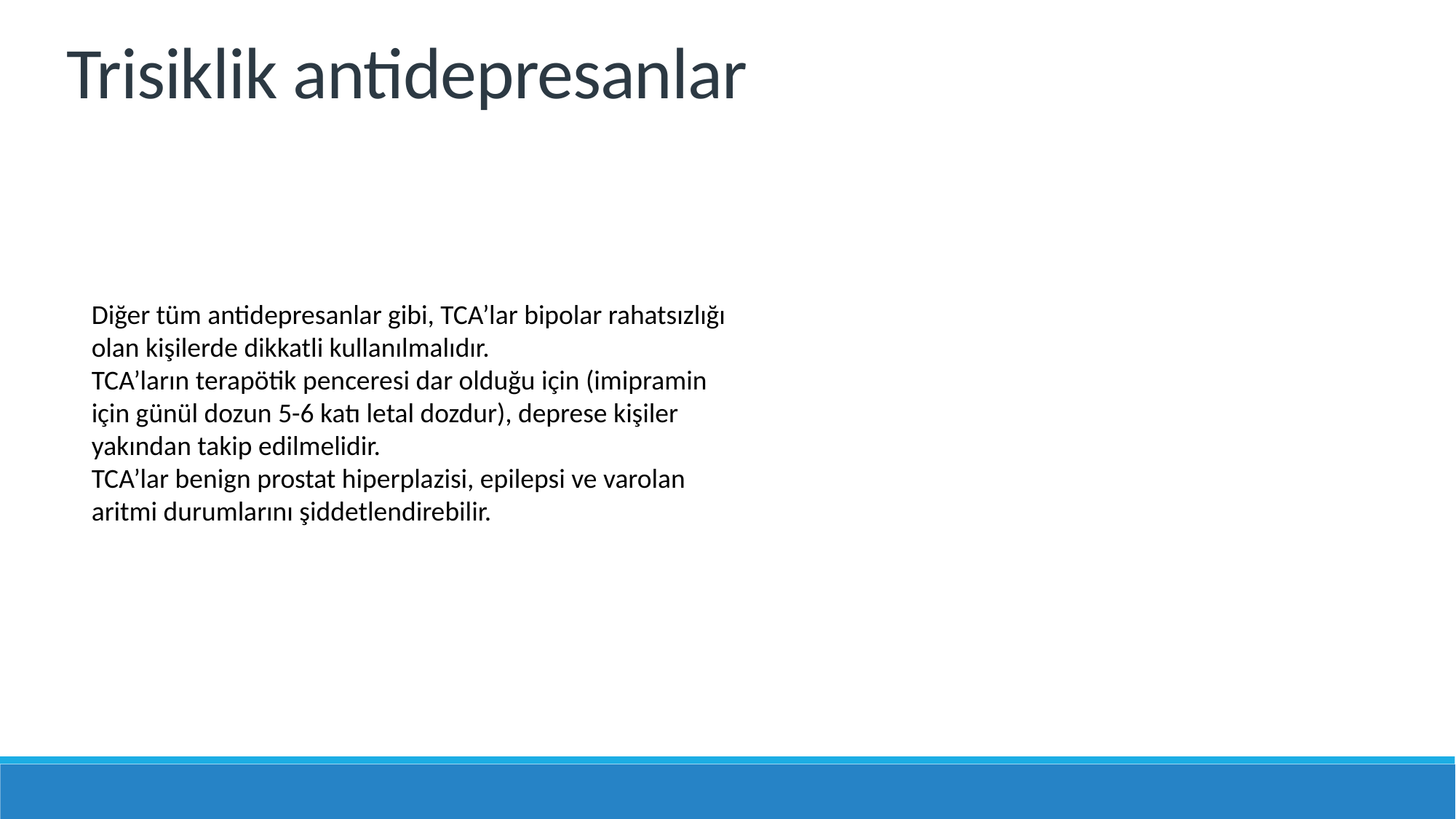

Trisiklik antidepresanlar
Diğer tüm antidepresanlar gibi, TCA’lar bipolar rahatsızlığı olan kişilerde dikkatli kullanılmalıdır.
TCA’ların terapötik penceresi dar olduğu için (imipramin için günül dozun 5-6 katı letal dozdur), deprese kişiler yakından takip edilmelidir.
TCA’lar benign prostat hiperplazisi, epilepsi ve varolan aritmi durumlarını şiddetlendirebilir.